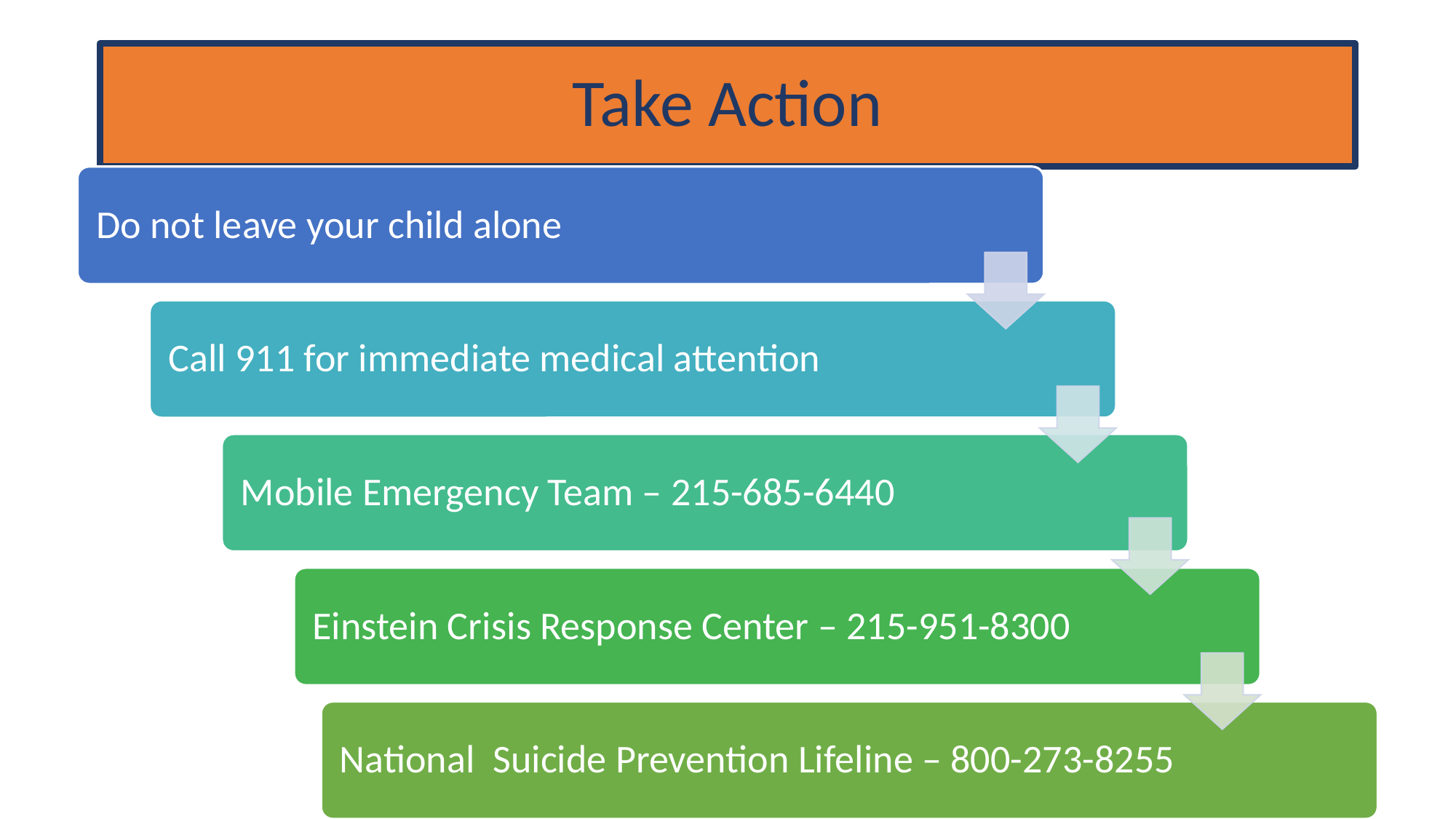

# Take Action
Do not leave your child alone
Call 911 for immediate medical attention
Mobile Emergency Team – 215-685-6440
Einstein Crisis Response Center – 215-951-8300
National  Suicide Prevention Lifeline – 800-273-8255